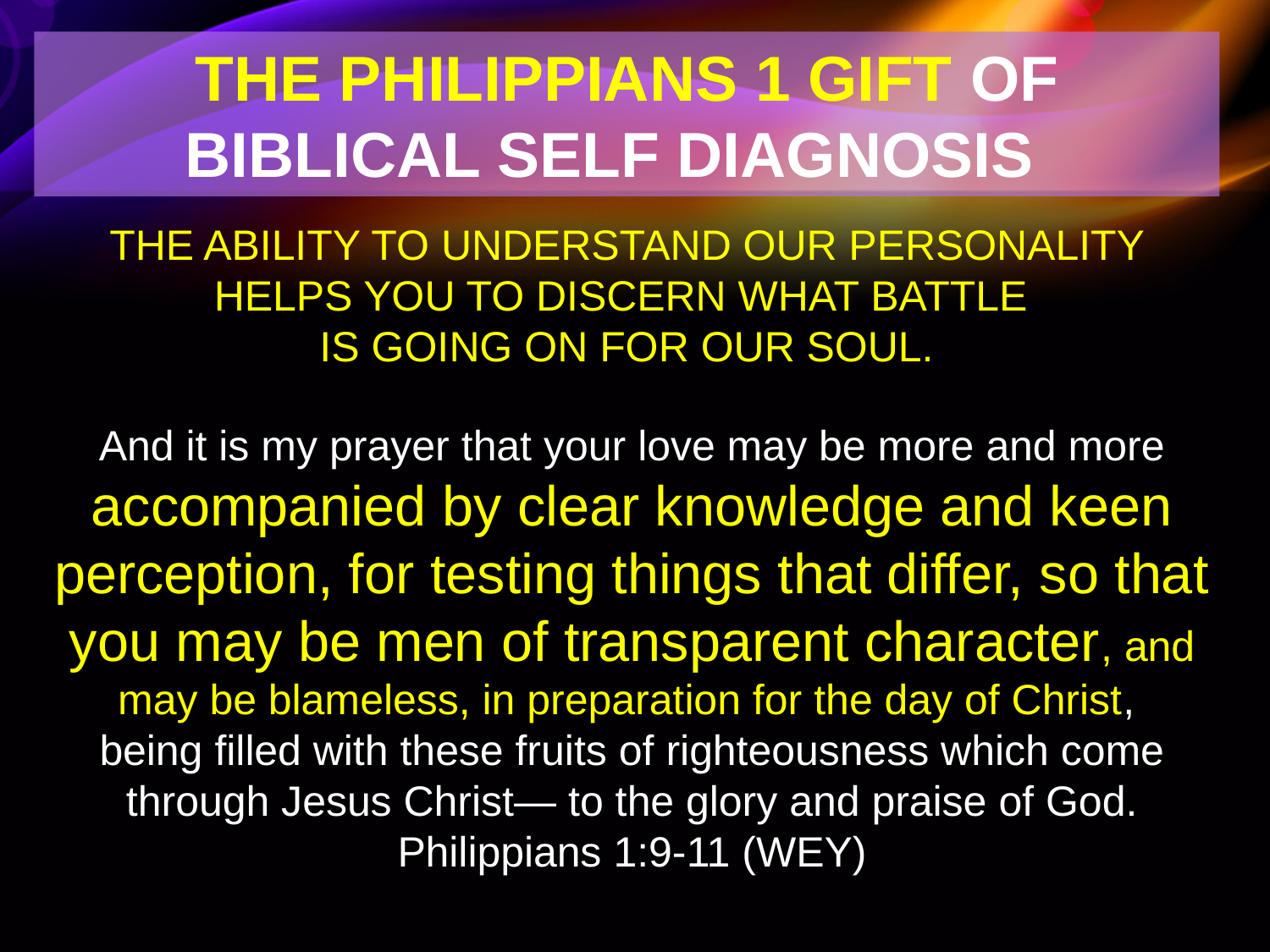

THE PHILIPPIANS 1 GIFT OF BIBLICAL SELF DIAGNOSIS
THE ABILITY TO UNDERSTAND OUR PERSONALITY HELPS YOU TO DISCERN WHAT BATTLE
IS GOING ON FOR OUR SOUL.
And it is my prayer that your love may be more and more accompanied by clear knowledge and keen perception, for testing things that differ, so that you may be men of transparent character, and may be blameless, in preparation for the day of Christ,
being filled with these fruits of righteousness which come through Jesus Christ— to the glory and praise of God. Philippians 1:9-11 (WEY)